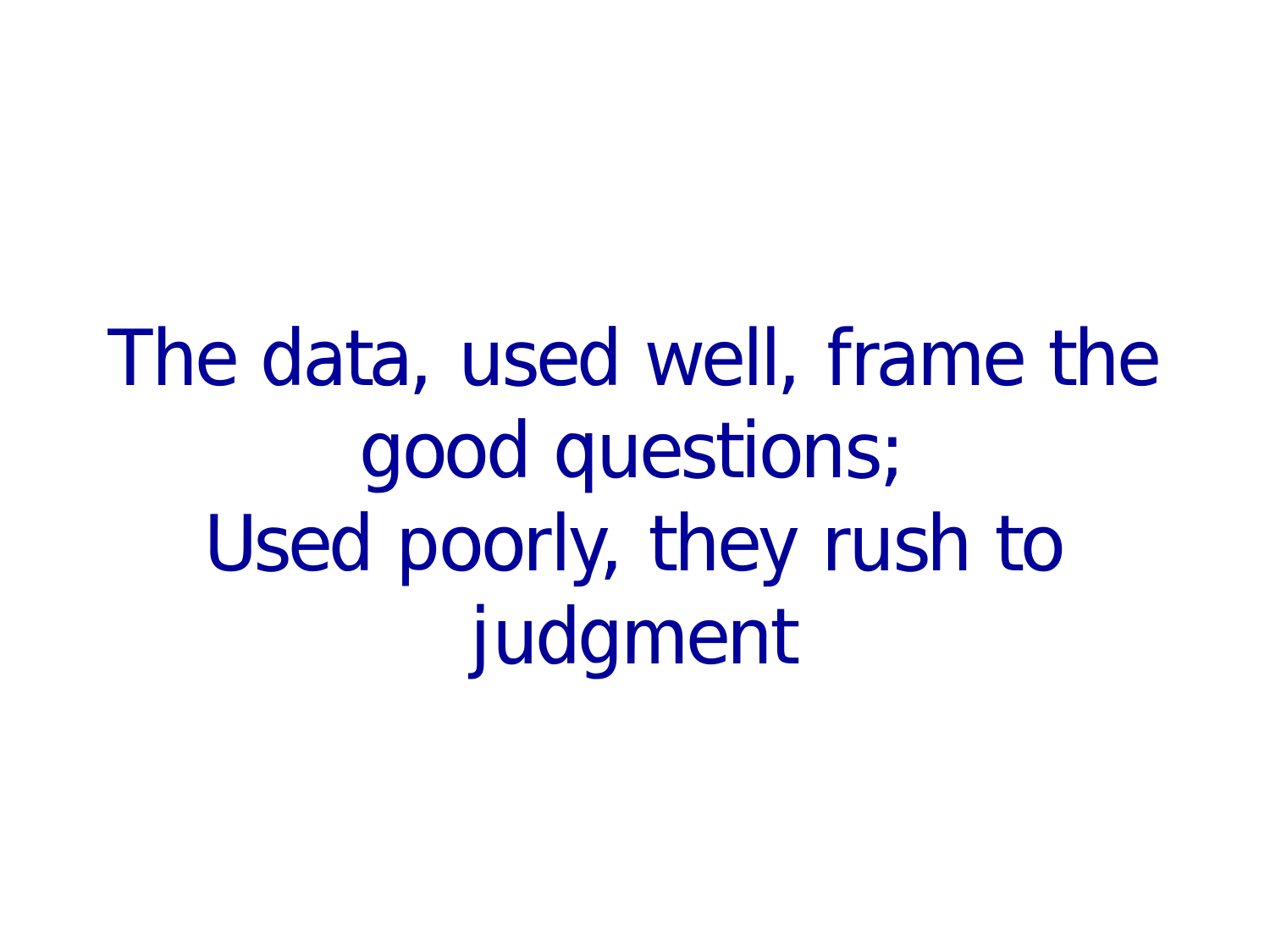

# The data, used well, frame the good questions; Used poorly, they rush to judgment